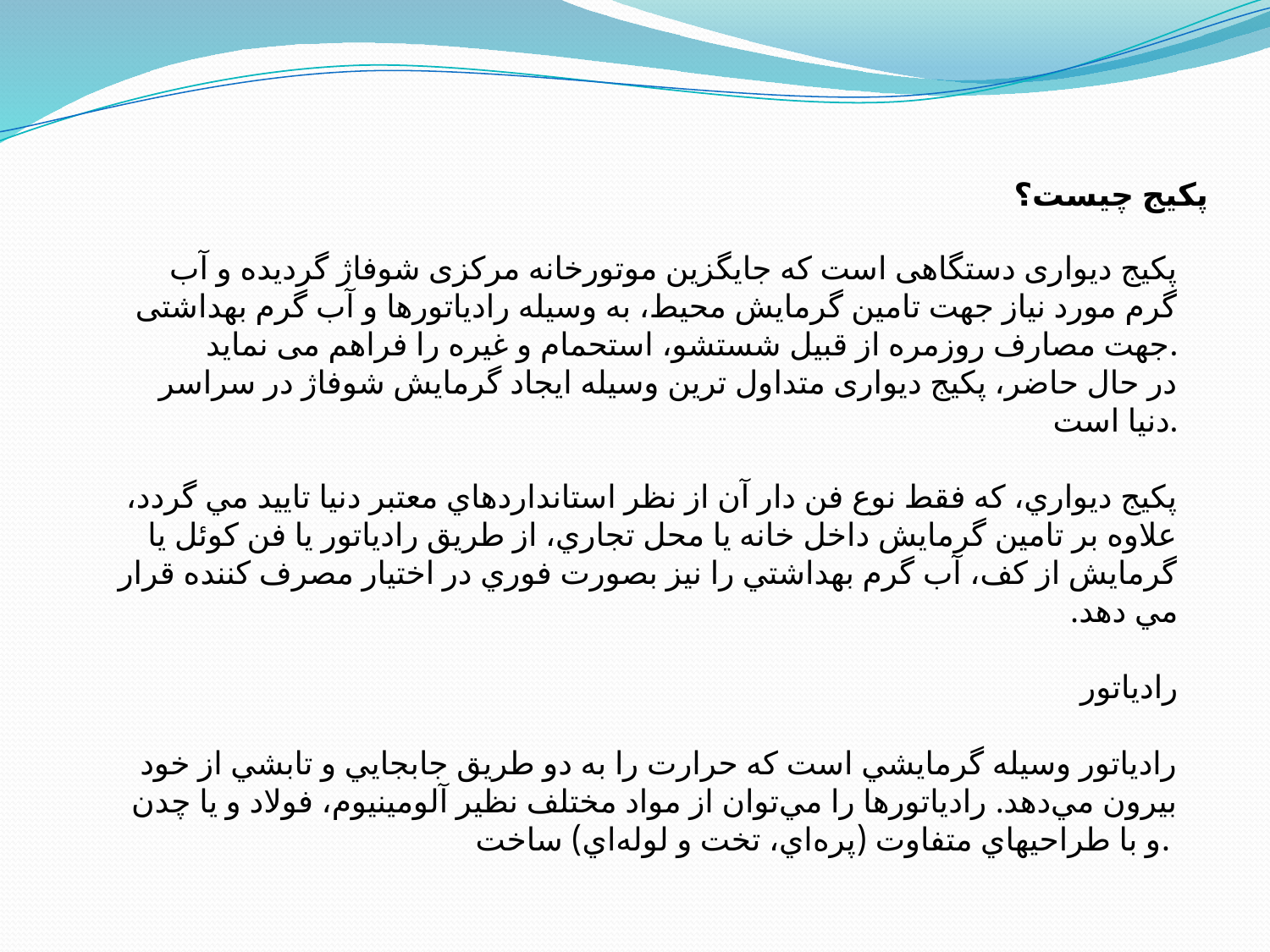

پكیج دیواری دستگاهی است كه جایگزین موتورخانه مركزی شوفاژ گردیده و آب گرم مورد نیاز جهت تامین گرمایش محیط، به وسیله رادیاتورها و آب گرم بهداشتی جهت مصارف روزمره از قبیل شستشو، استحمام و غیره را فراهم می نماید.
در حال حاضر، پکیج دیواری متداول ترین وسیله ایجاد گرمایش شوفاژ در سراسر دنیا است.
پکيج ديواري، که فقط نوع فن دار آن از نظر استانداردهاي معتبر دنيا تاييد مي گردد، علاوه بر تامين گرمايش داخل خانه يا محل تجاري، از طريق رادياتور يا فن کوئل يا گرمايش از کف، آب گرم بهداشتي را نيز بصورت فوري در اختيار مصرف کننده قرار مي دهد.

رادياتور
رادياتور وسيله گرمايشي است كه حرارت را به دو طريق جابجايي و تابشي از خود بيرون مي‌دهد. رادياتورها را مي‌توان از مواد مختلف نظير آلومينيوم، فولاد و يا چدن و با طراحيهاي متفاوت (پره‌اي، تخت و لوله‌اي) ساخت.

پكيج چيست؟
#